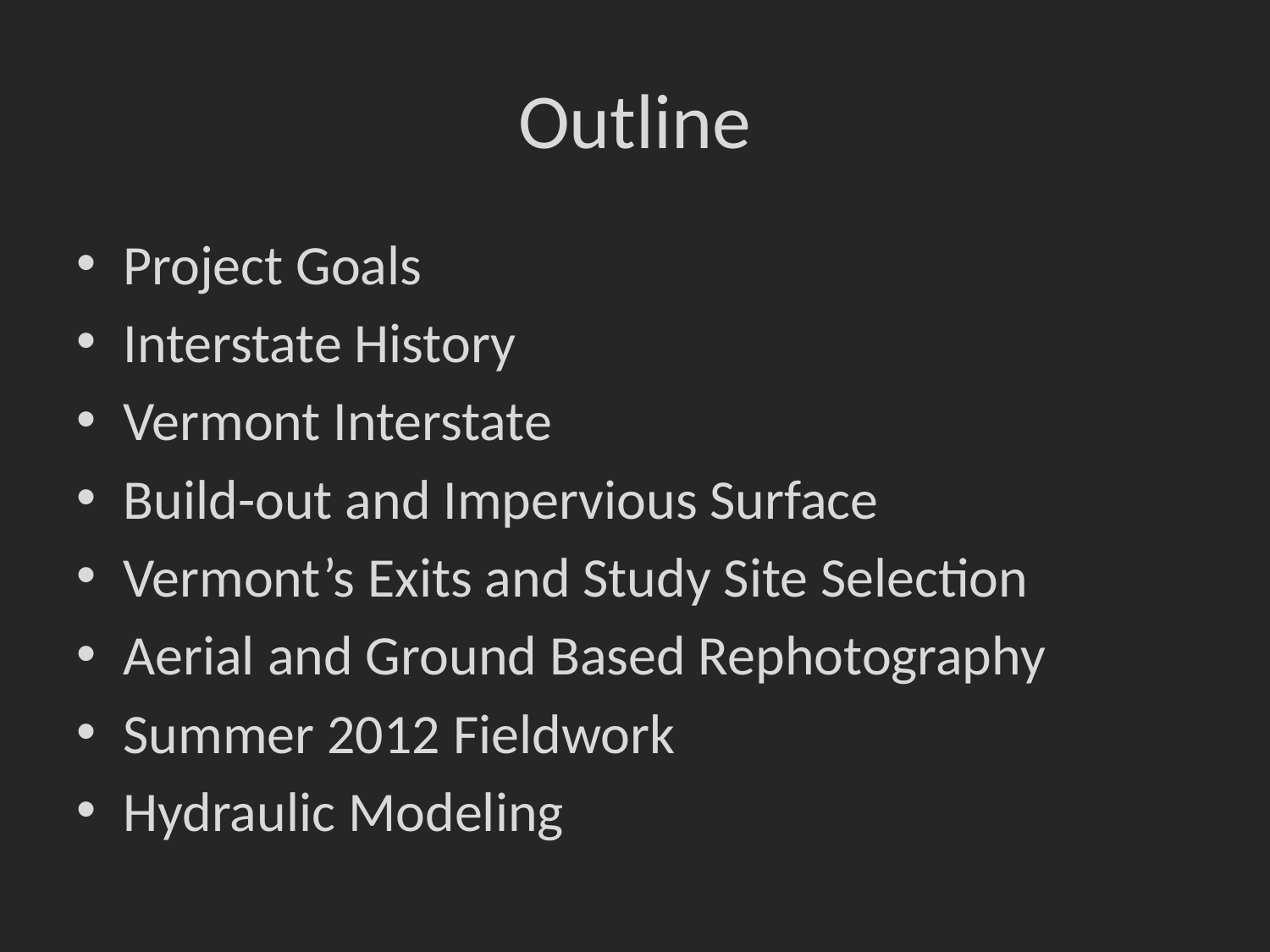

# Outline
Project Goals
Interstate History
Vermont Interstate
Build-out and Impervious Surface
Vermont’s Exits and Study Site Selection
Aerial and Ground Based Rephotography
Summer 2012 Fieldwork
Hydraulic Modeling